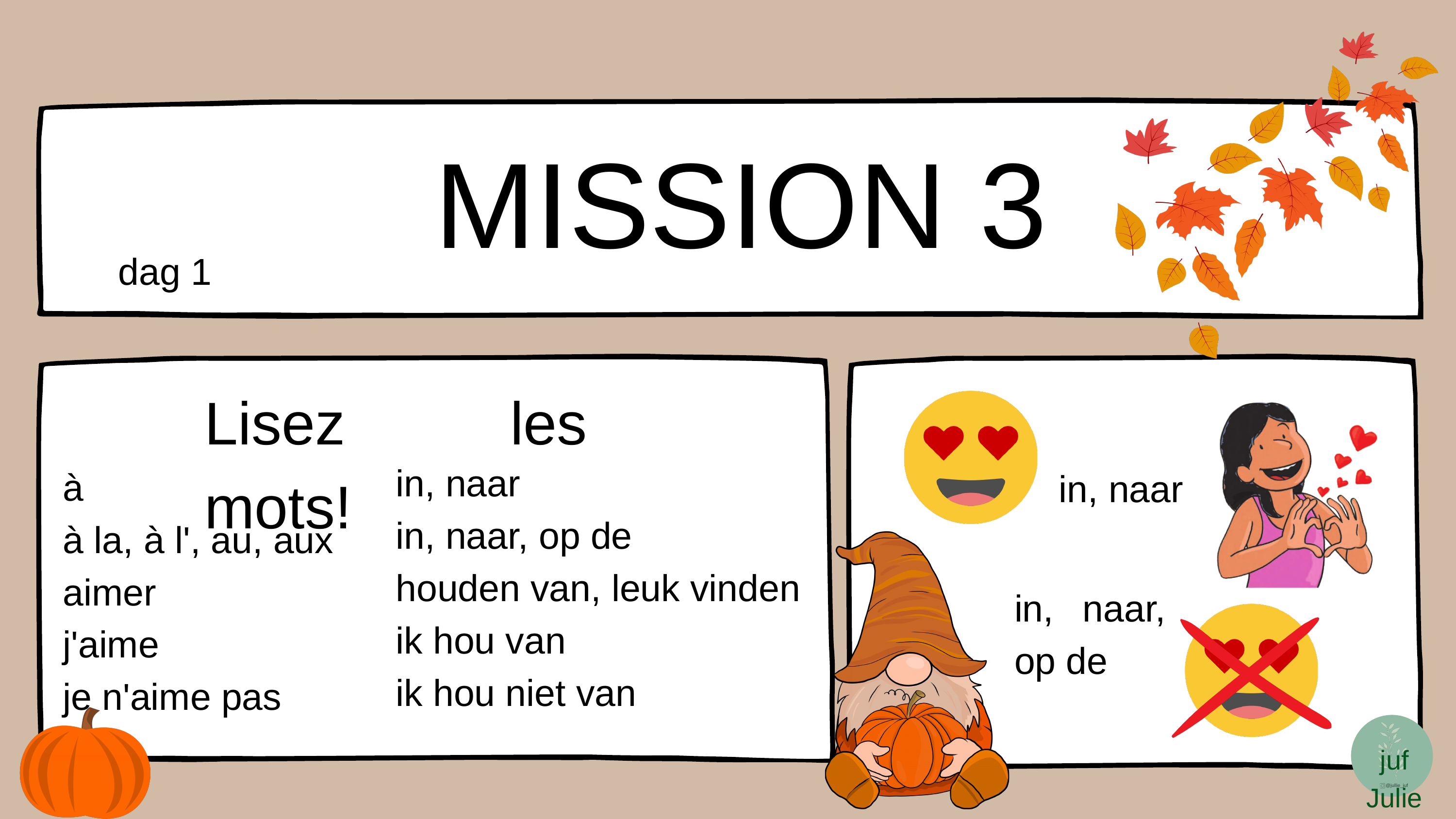

MISSION 3
dag 1

Lisez les mots!

in, naar
in, naar, op de
houden van, leuk vinden
ik hou van
ik hou niet van

à
à la, à l', au, aux
aimer
j'aime
je n'aime pas

in, naar

in, naar, op de

juf Julie
@jullie_juf